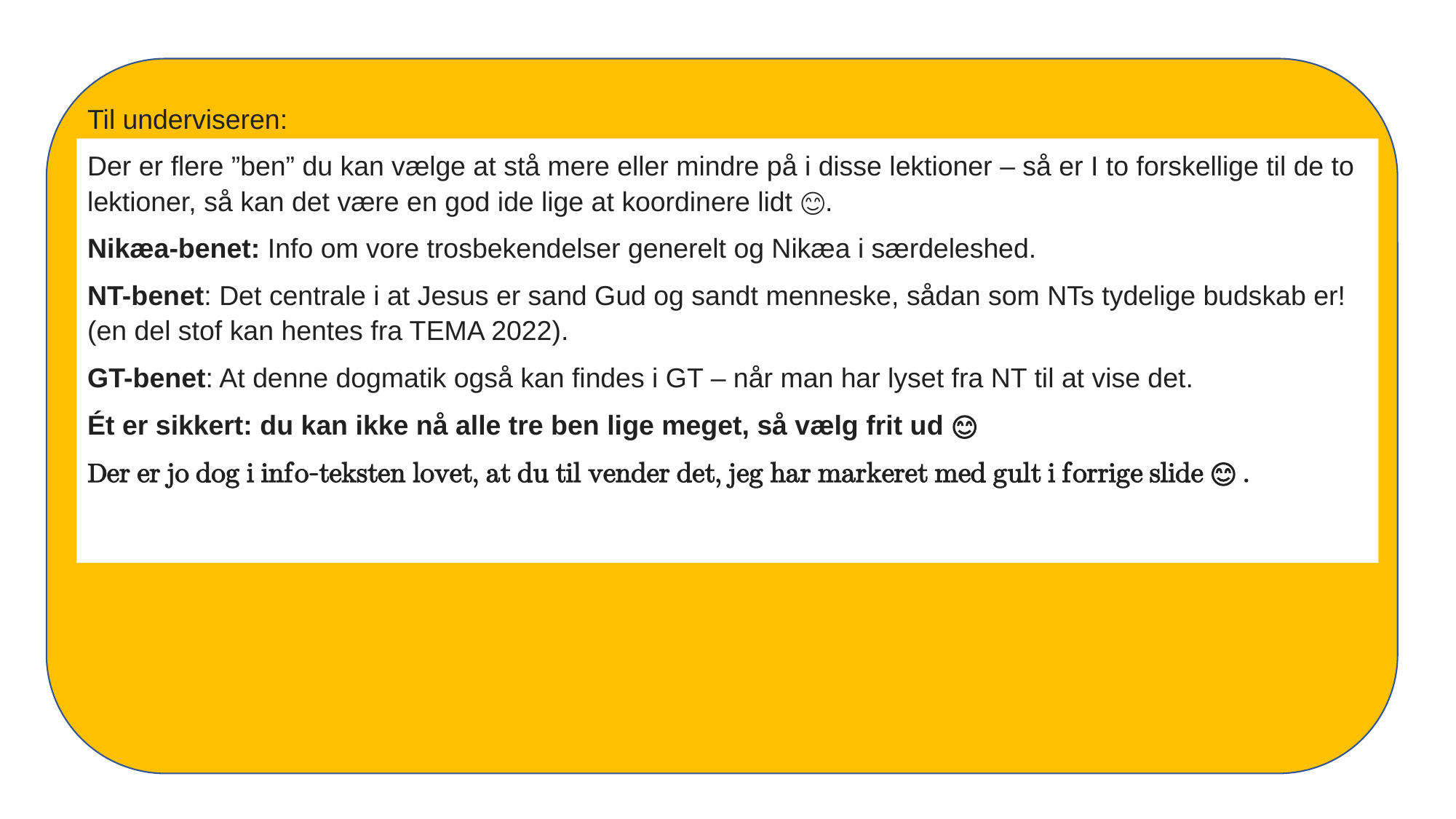

Til underviseren:
Der er flere ”ben” du kan vælge at stå mere eller mindre på i disse lektioner – så er I to forskellige til de to lektioner, så kan det være en god ide lige at koordinere lidt 😊.
Nikæa-benet: Info om vore trosbekendelser generelt og Nikæa i særdeleshed.
NT-benet: Det centrale i at Jesus er sand Gud og sandt menneske, sådan som NTs tydelige budskab er! (en del stof kan hentes fra TEMA 2022).
GT-benet: At denne dogmatik også kan findes i GT – når man har lyset fra NT til at vise det.
Ét er sikkert: du kan ikke nå alle tre ben lige meget, så vælg frit ud 😊
Der er jo dog i info-teksten lovet, at du til vender det, jeg har markeret med gult i forrige slide 😊 .